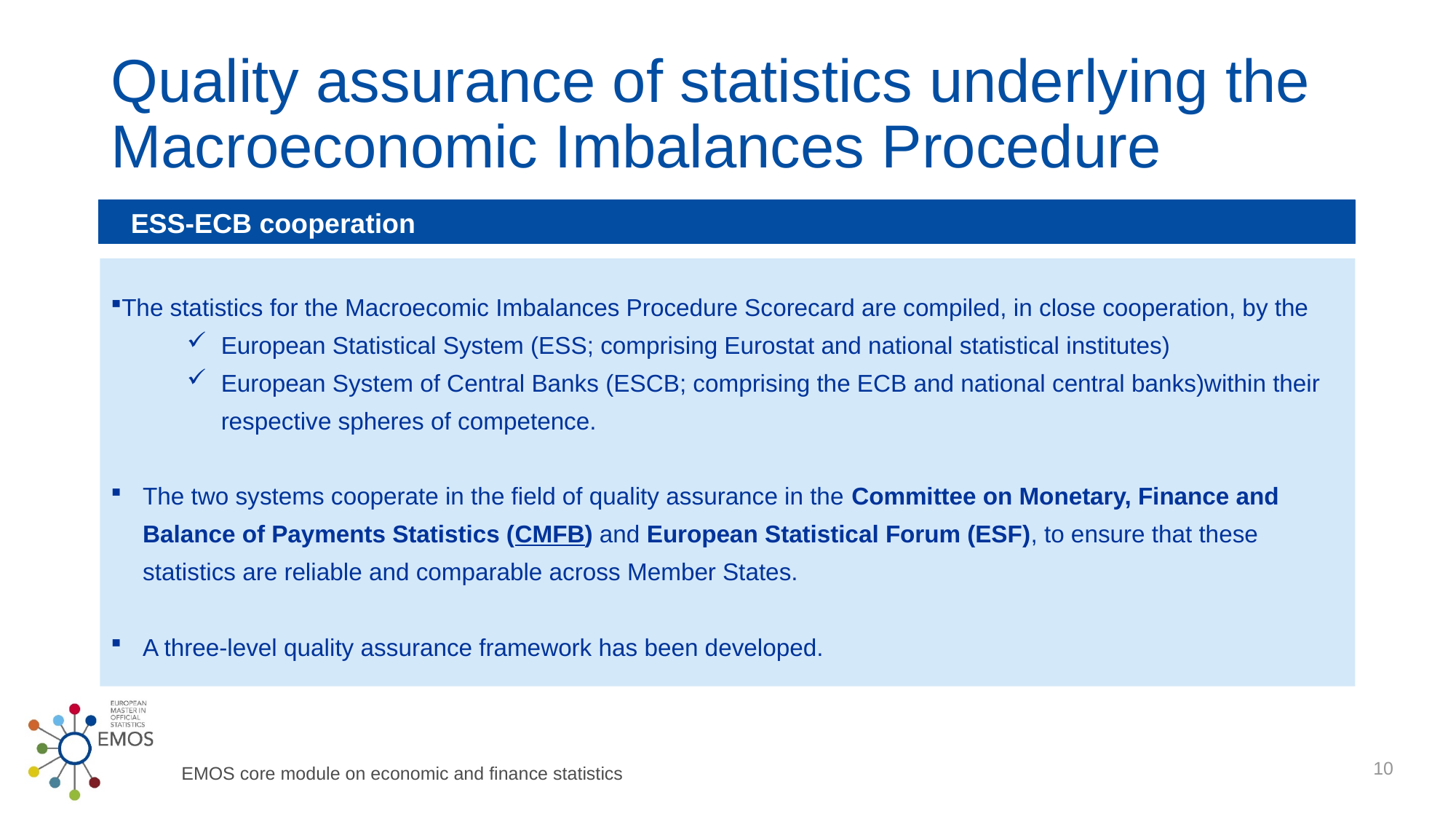

# Quality assurance of statistics underlying the Macroeconomic Imbalances Procedure
ESS-ECB cooperation
The statistics for the Macroecomic Imbalances Procedure Scorecard are compiled, in close cooperation, by the
European Statistical System (ESS; comprising Eurostat and national statistical institutes)
European System of Central Banks (ESCB; comprising the ECB and national central banks)within their respective spheres of competence.

The two systems cooperate in the field of quality assurance in the Committee on Monetary, Finance and Balance of Payments Statistics (CMFB) and European Statistical Forum (ESF), to ensure that these statistics are reliable and comparable across Member States.

A three-level quality assurance framework has been developed.
10